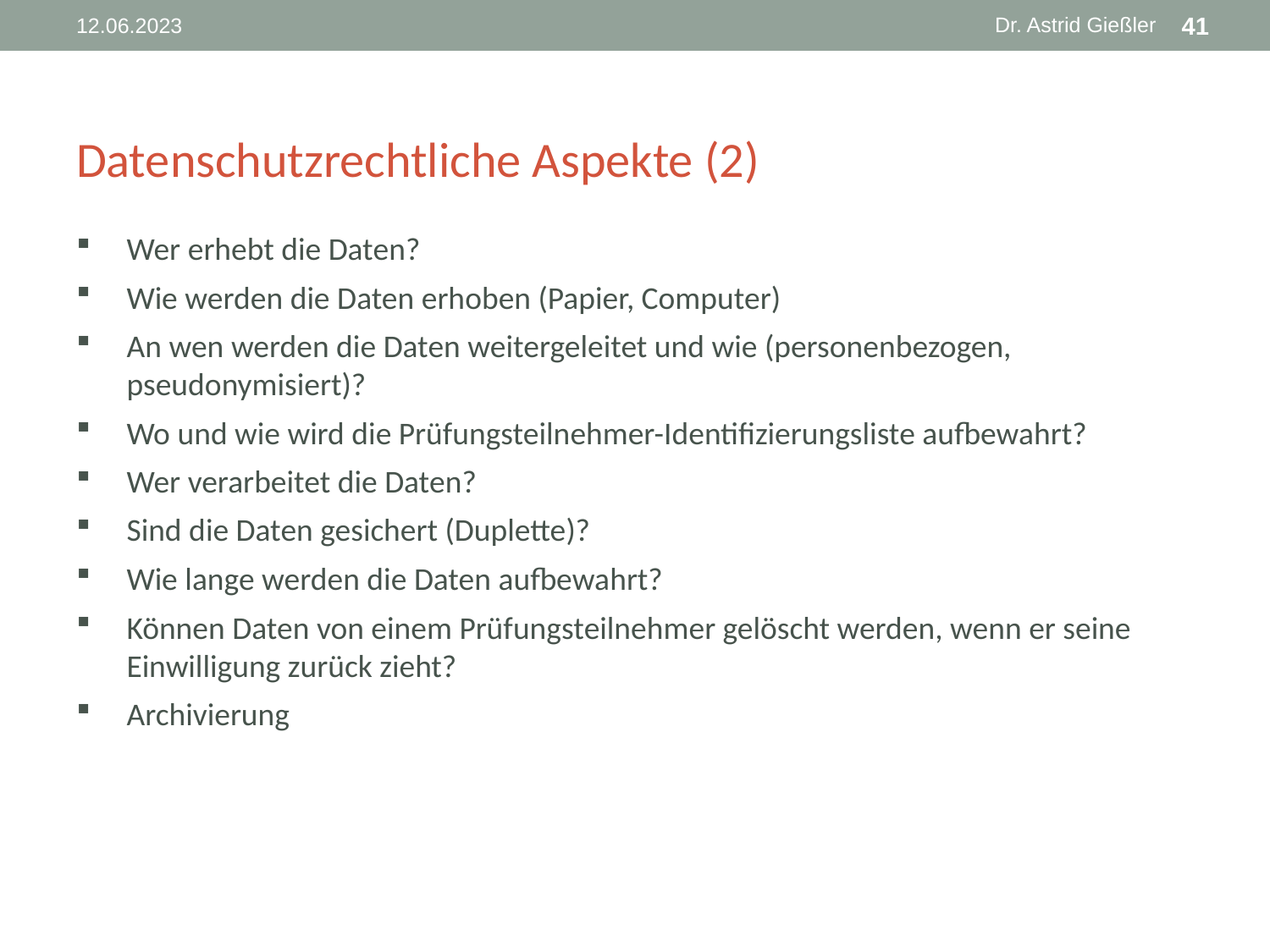

Dr. Astrid Gießler
12.06.2023
41
# Datenschutzrechtliche Aspekte (2)
Wer erhebt die Daten?
Wie werden die Daten erhoben (Papier, Computer)
An wen werden die Daten weitergeleitet und wie (personenbezogen, pseudonymisiert)?
Wo und wie wird die Prüfungsteilnehmer-Identifizierungsliste aufbewahrt?
Wer verarbeitet die Daten?
Sind die Daten gesichert (Duplette)?
Wie lange werden die Daten aufbewahrt?
Können Daten von einem Prüfungsteilnehmer gelöscht werden, wenn er seine Einwilligung zurück zieht?
Archivierung